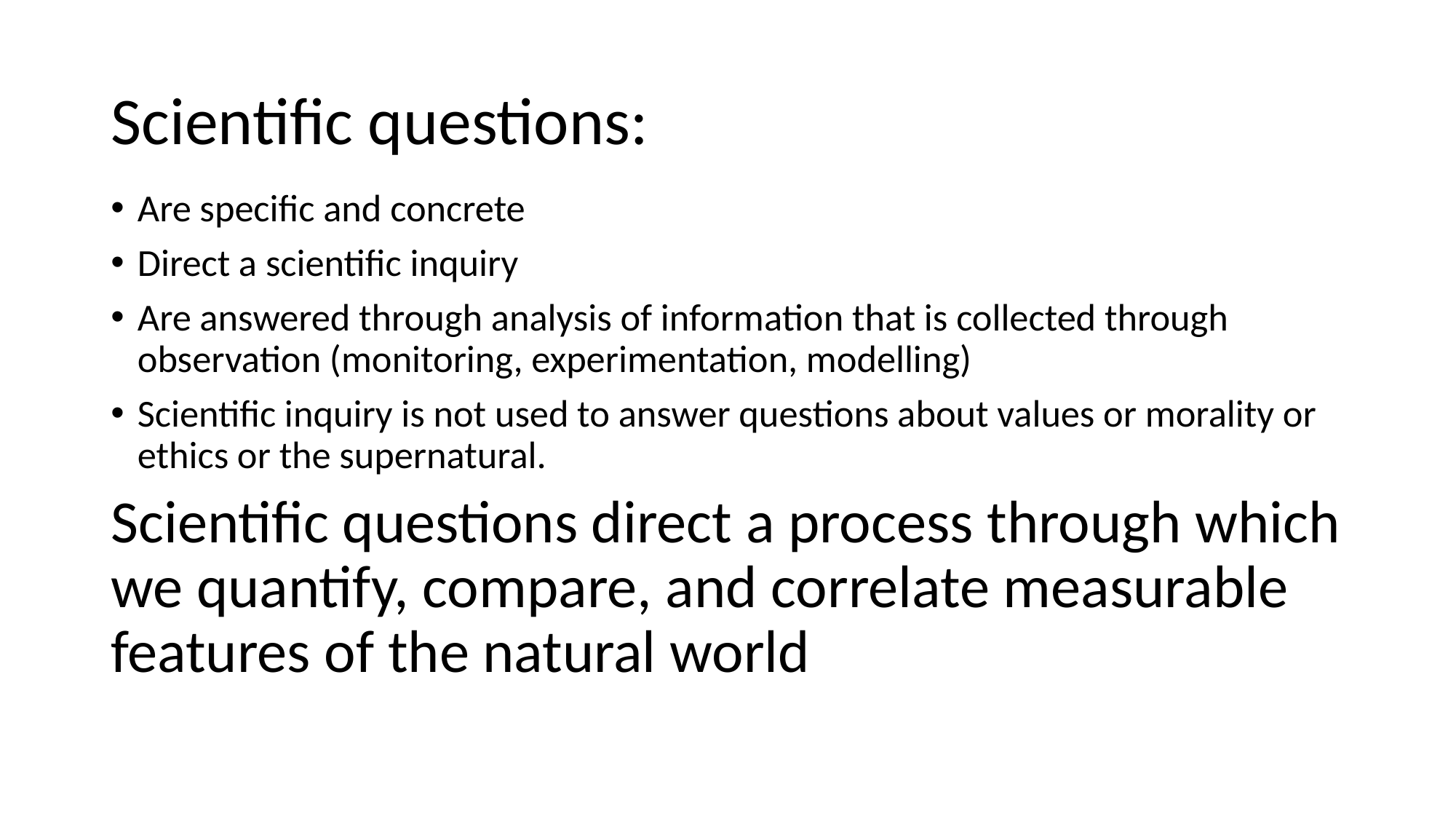

# Scientific questions:
Are specific and concrete
Direct a scientific inquiry
Are answered through analysis of information that is collected through observation (monitoring, experimentation, modelling)
Scientific inquiry is not used to answer questions about values or morality or ethics or the supernatural.
Scientific questions direct a process through which we quantify, compare, and correlate measurable features of the natural world